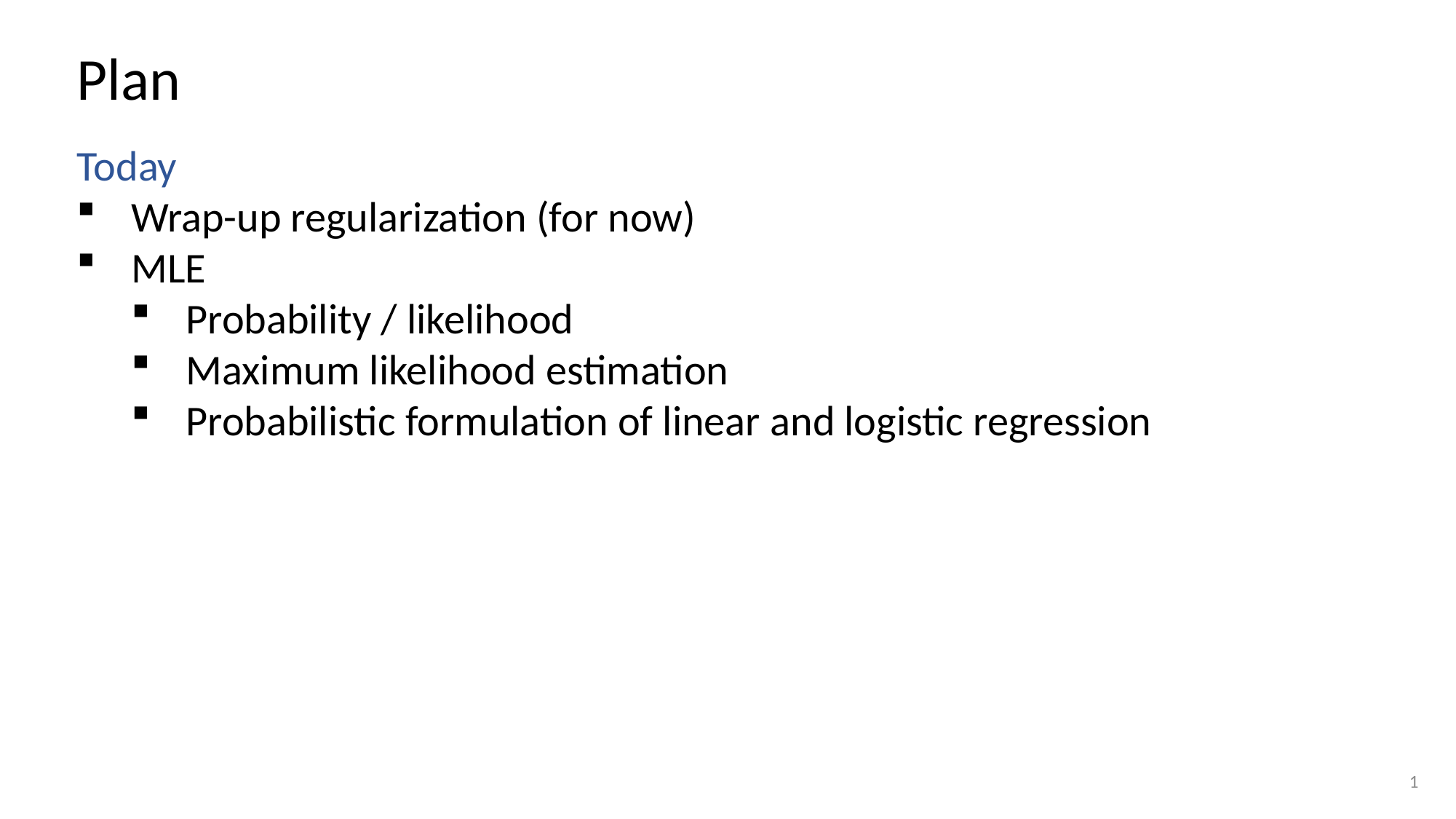

# Plan
Today
Wrap-up regularization (for now)
MLE
Probability / likelihood
Maximum likelihood estimation
Probabilistic formulation of linear and logistic regression

1